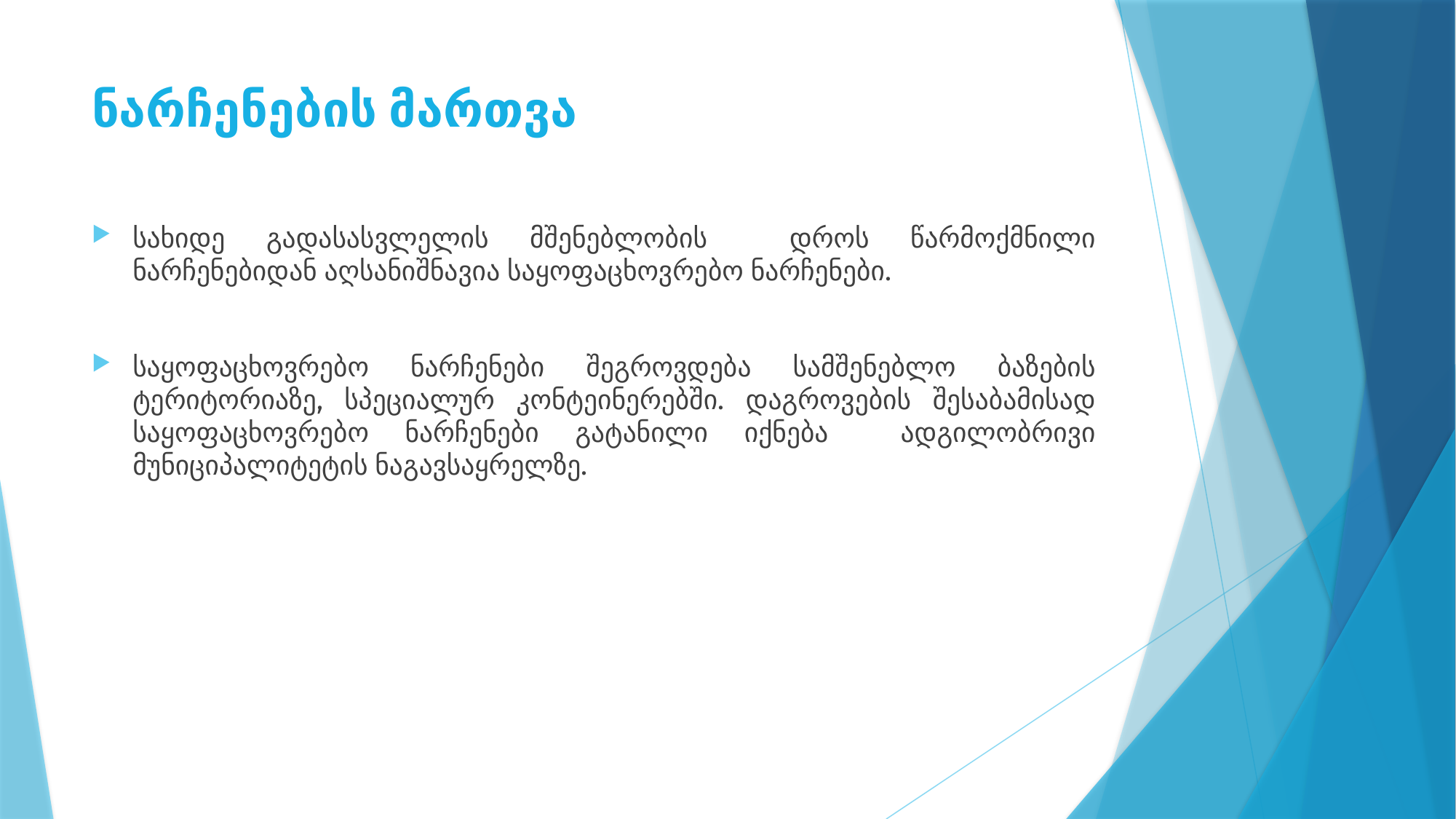

# ნარჩენების მართვა
სახიდე გადასასვლელის მშენებლობის  დროს წარმოქმნილი ნარჩენებიდან აღსანიშნავია საყოფაცხოვრებო ნარჩენები.

საყოფაცხოვრებო ნარჩენები შეგროვდება სამშენებლო ბაზების ტერიტორიაზე, სპეციალურ კონტეინერებში. დაგროვების შესაბამისად საყოფაცხოვრებო ნარჩენები გატანილი იქნება  ადგილობრივი მუნიციპალიტეტის ნაგავსაყრელზე.